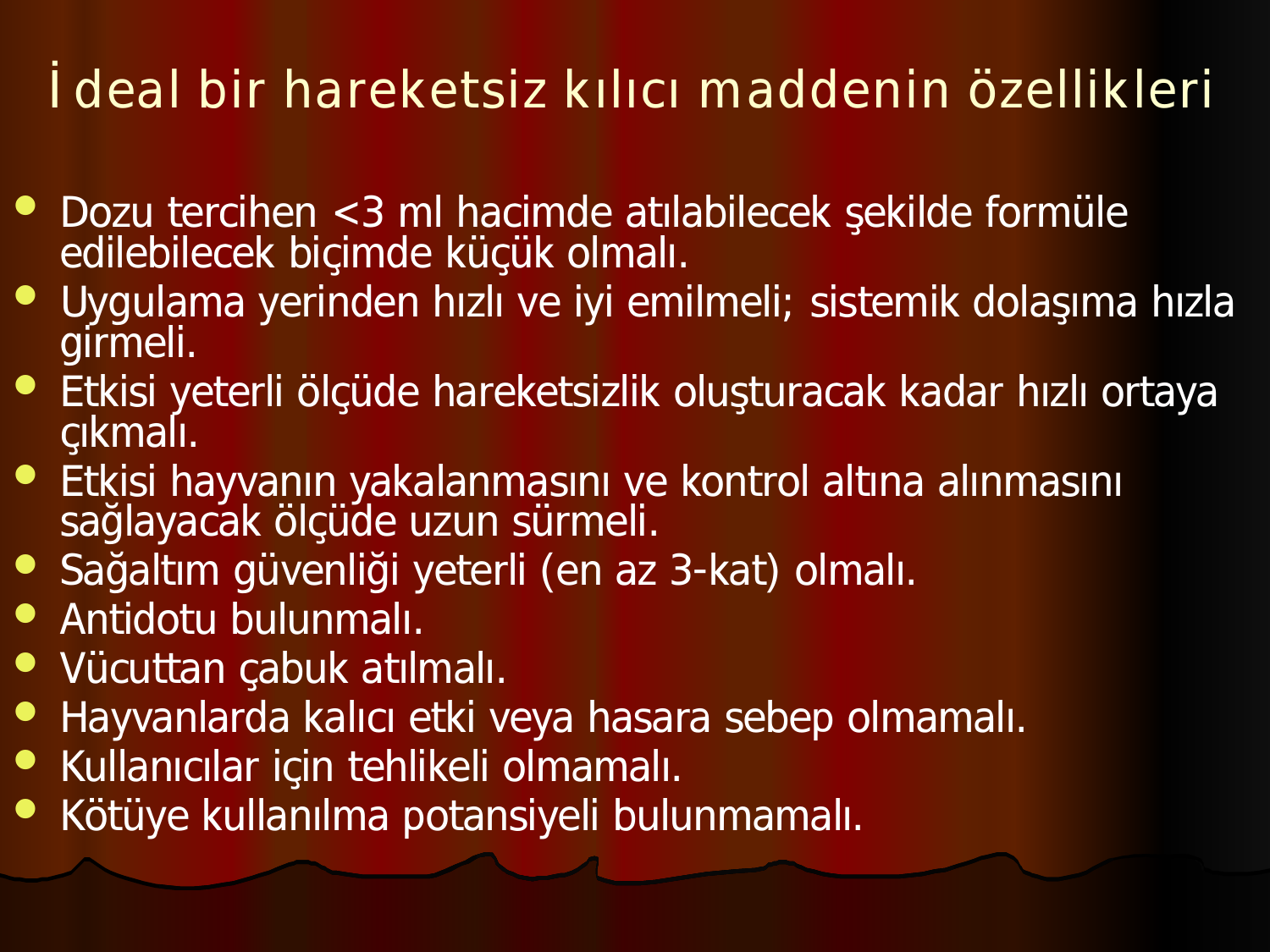

# İdeal bir hareketsiz kılıcı maddenin özellikleri

Dozu tercihen <3 ml hacimde atılabilecek şekilde formüle edilebilecek biçimde küçük olmalı.
Uygulama yerinden hızlı ve iyi emilmeli; sistemik dolaşıma hızla girmeli.
Etkisi yeterli ölçüde hareketsizlik oluşturacak kadar hızlı ortaya çıkmalı.
Etkisi hayvanın yakalanmasını ve kontrol altına alınmasını sağlayacak ölçüde uzun sürmeli.
Sağaltım güvenliği yeterli (en az 3-kat) olmalı.
Antidotu bulunmalı.
Vücuttan çabuk atılmalı.
Hayvanlarda kalıcı etki veya hasara sebep olmamalı.
Kullanıcılar için tehlikeli olmamalı.
Kötüye kullanılma potansiyeli bulunmamalı.